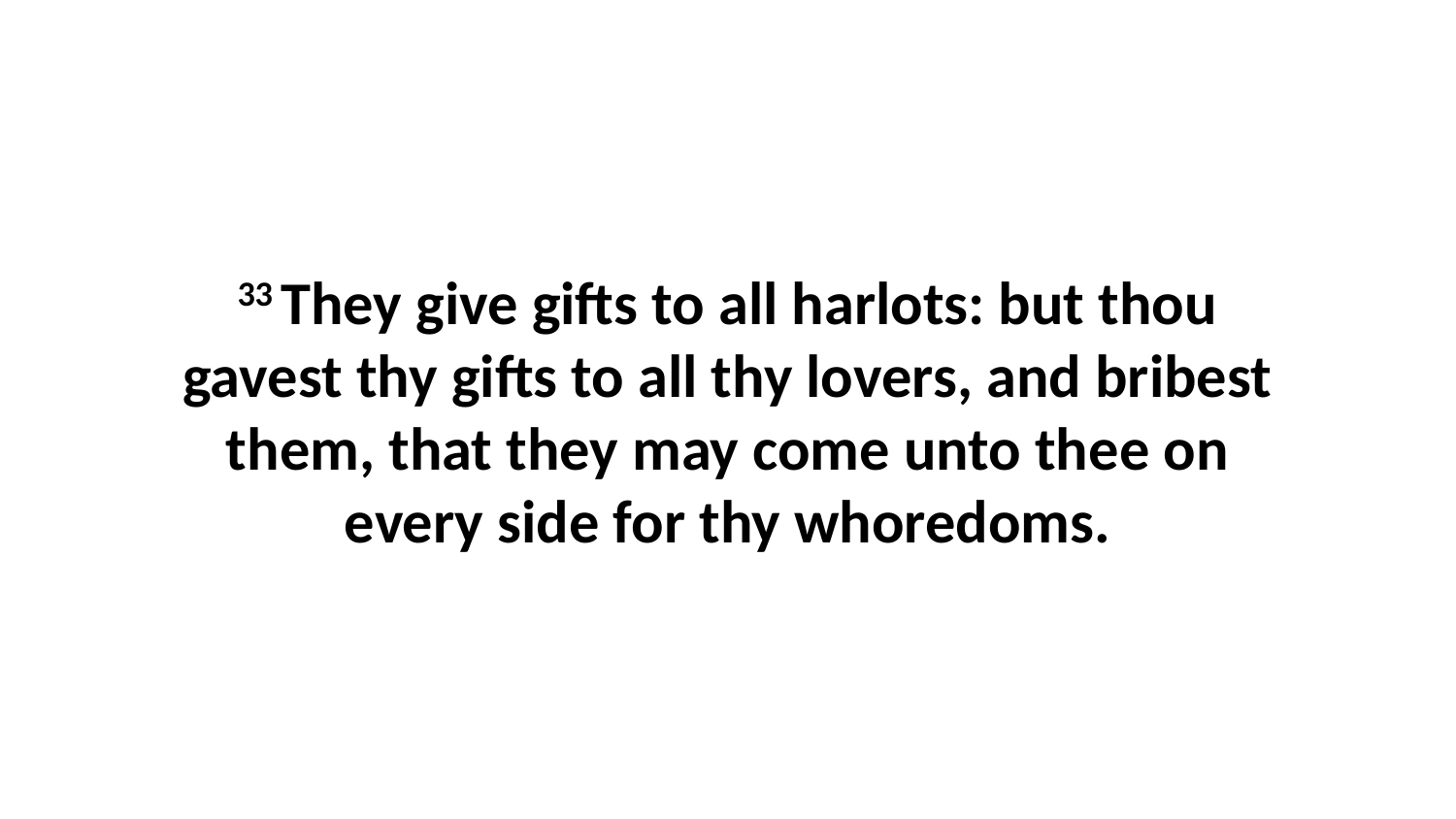

33 They give gifts to all harlots: but thou gavest thy gifts to all thy lovers, and bribest them, that they may come unto thee on every side for thy whoredoms.